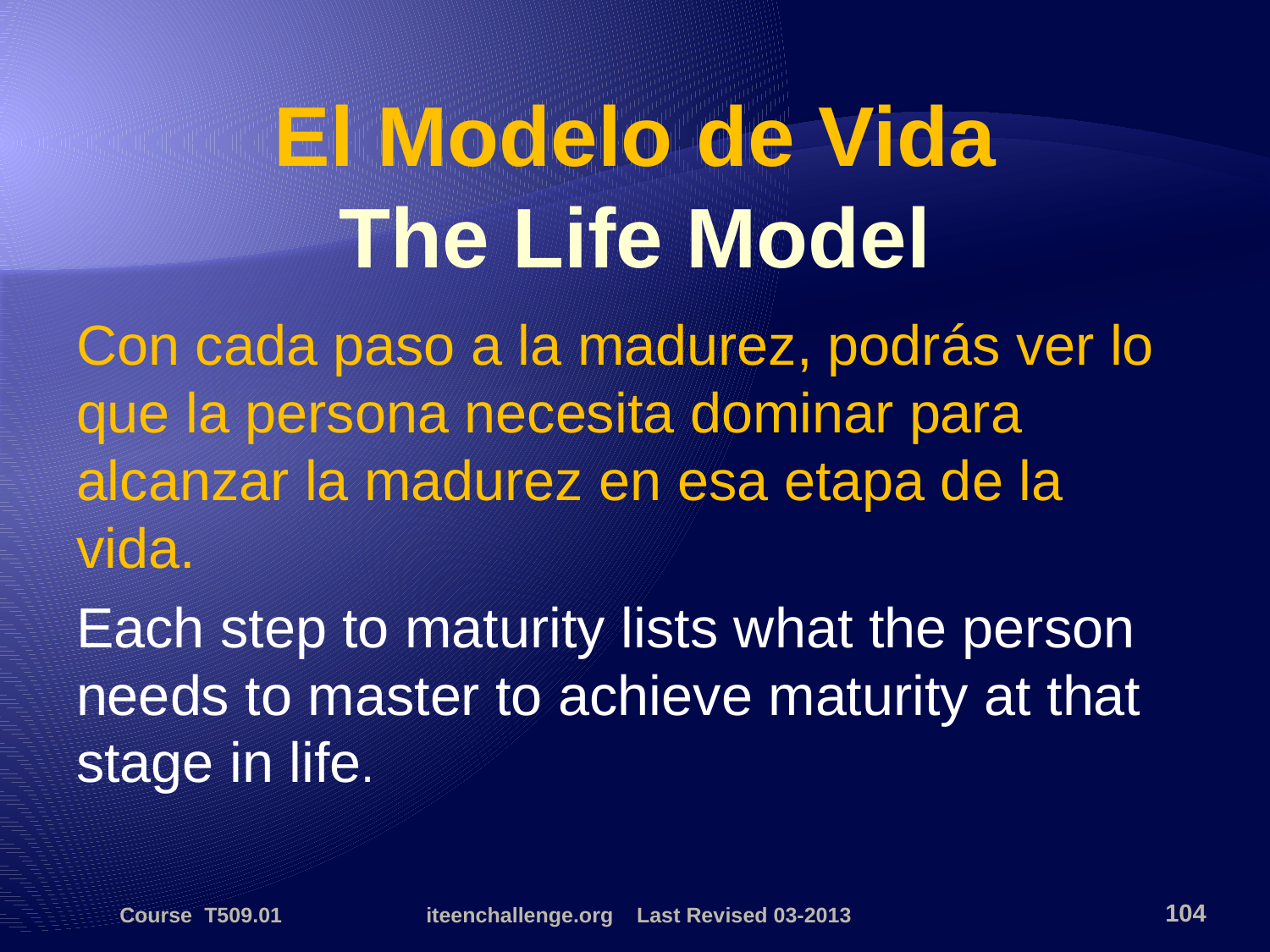

# El Modelo de Vida The Life Model
Con cada paso a la madurez, podrás ver lo que la persona necesita dominar para alcanzar la madurez en esa etapa de la vida.
Each step to maturity lists what the person needs to master to achieve maturity at that stage in life.
Course  T509.01
iteenchallenge.org    Last Revised 03-2013
104